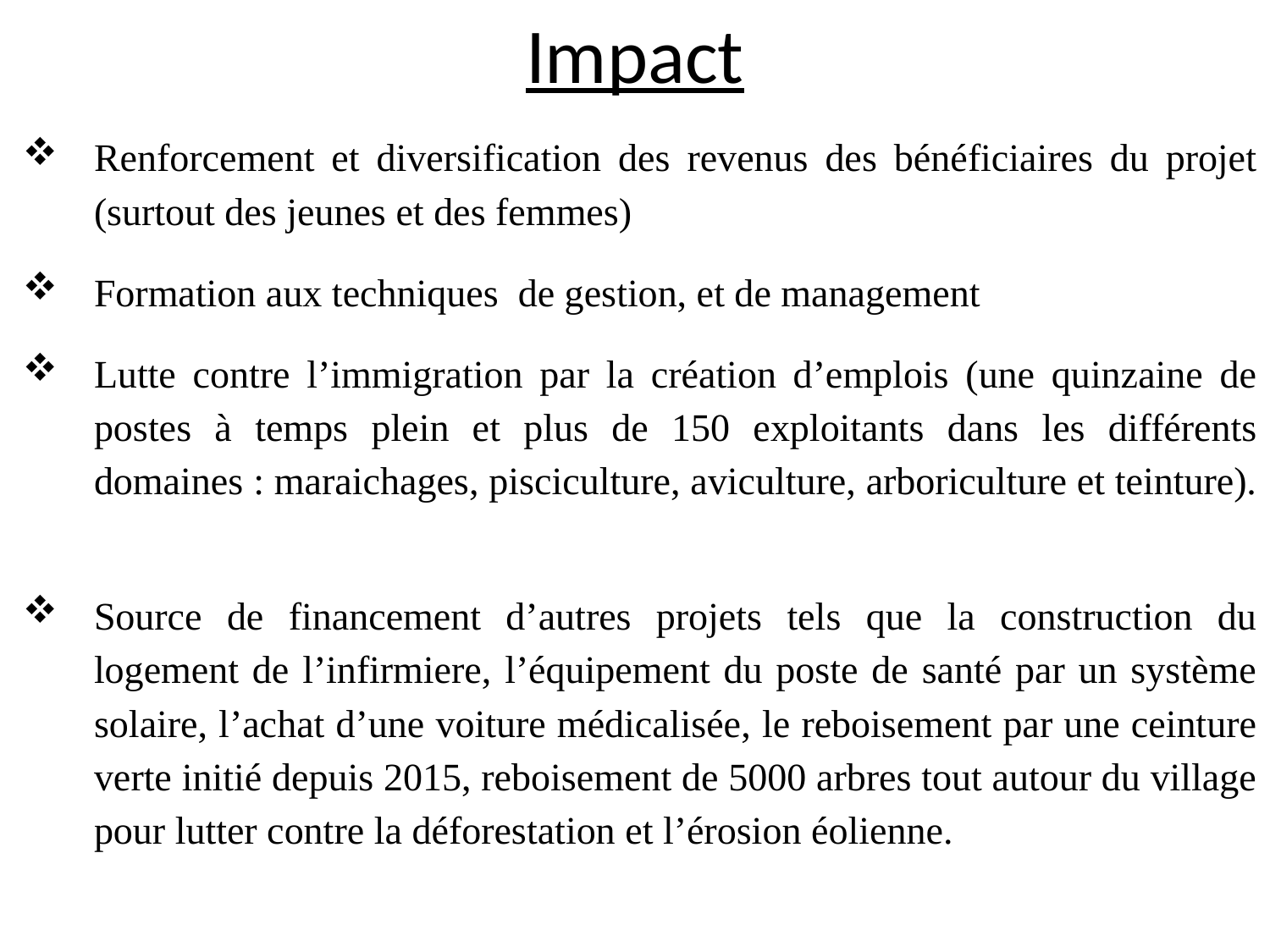

# Impact
Renforcement et diversification des revenus des bénéficiaires du projet (surtout des jeunes et des femmes)
Formation aux techniques  de gestion, et de management
Lutte contre l’immigration par la création d’emplois (une quinzaine de postes à temps plein et plus de 150 exploitants dans les différents domaines : maraichages, pisciculture, aviculture, arboriculture et teinture).
Source de financement d’autres projets tels que la construction du logement de l’infirmiere, l’équipement du poste de santé par un système solaire, l’achat d’une voiture médicalisée, le reboisement par une ceinture verte initié depuis 2015, reboisement de 5000 arbres tout autour du village pour lutter contre la déforestation et l’érosion éolienne.